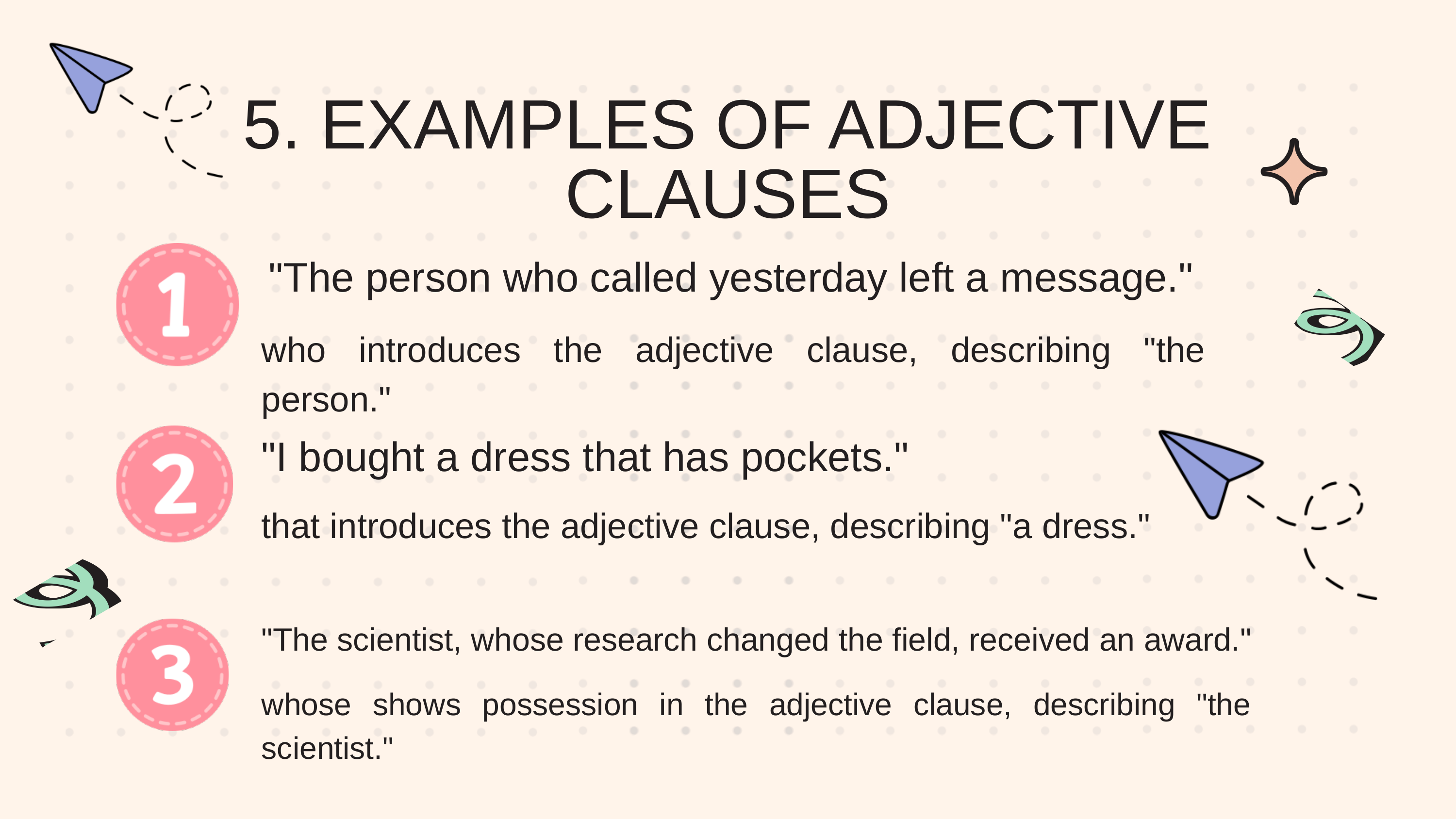

5. EXAMPLES OF ADJECTIVE CLAUSES

"The person who called yesterday left a message."

who introduces the adjective clause, describing "the person."

"I bought a dress that has pockets."

that introduces the adjective clause, describing "a dress."

"The scientist, whose research changed the field, received an award."

whose shows possession in the adjective clause, describing "the scientist."